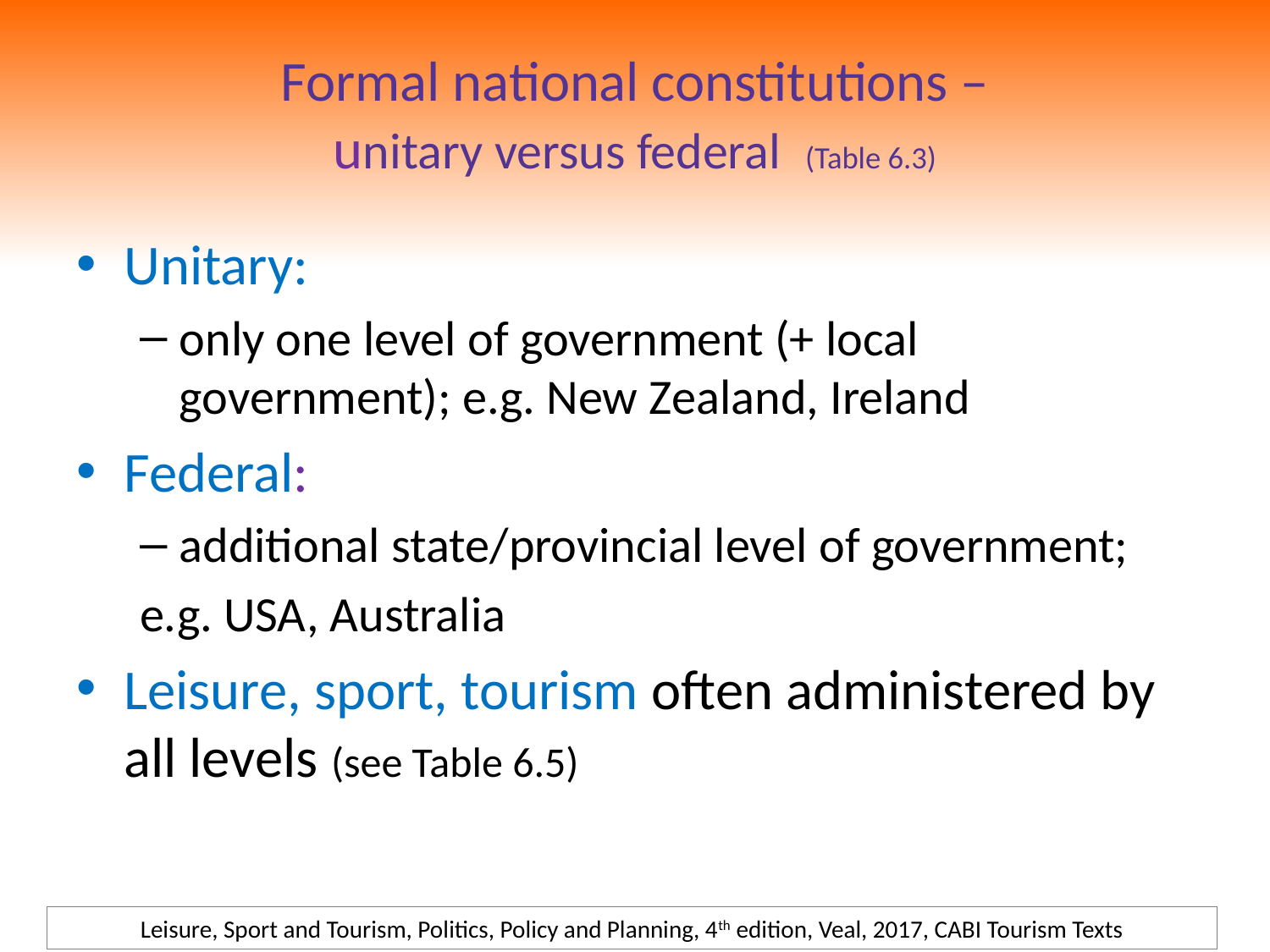

# Formal national constitutions – unitary versus federal  (Table 6.3)
Unitary:
only one level of government (+ local government); e.g. New Zealand, Ireland
Federal:
additional state/provincial level of government;
e.g. USA, Australia
Leisure, sport, tourism often administered by all levels (see Table 6.5)
Leisure, Sport and Tourism, Politics, Policy and Planning, 4th edition, Veal, 2017, CABI Tourism Texts